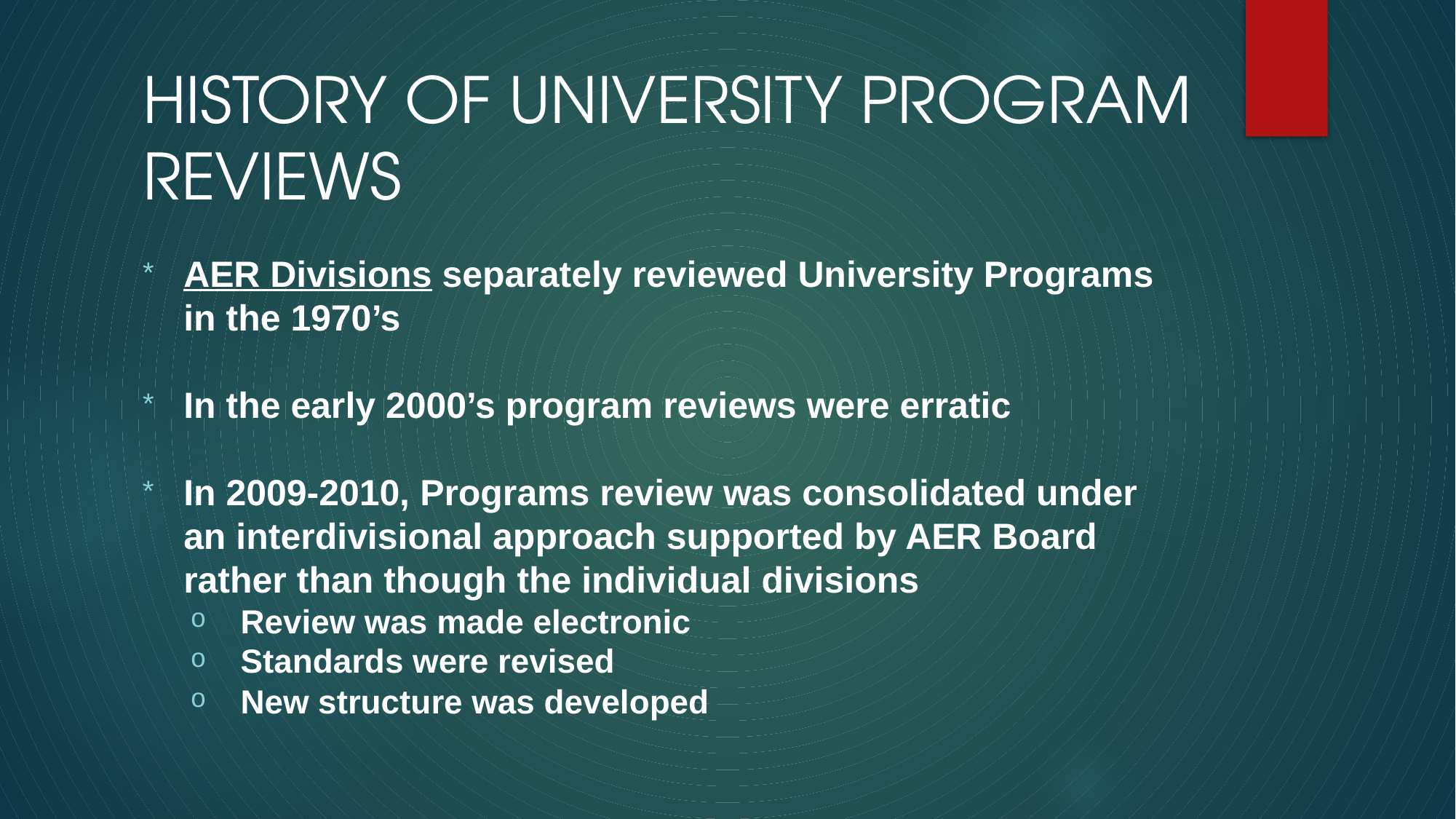

# HISTORY OF UNIVERSITY PROGRAM REVIEWS
AER Divisions separately reviewed University Programs in the 1970’s

In the early 2000’s program reviews were erratic

In 2009-2010, Programs review was consolidated under an interdivisional approach supported by AER Board rather than though the individual divisions
 Review was made electronic
 Standards were revised
 New structure was developed